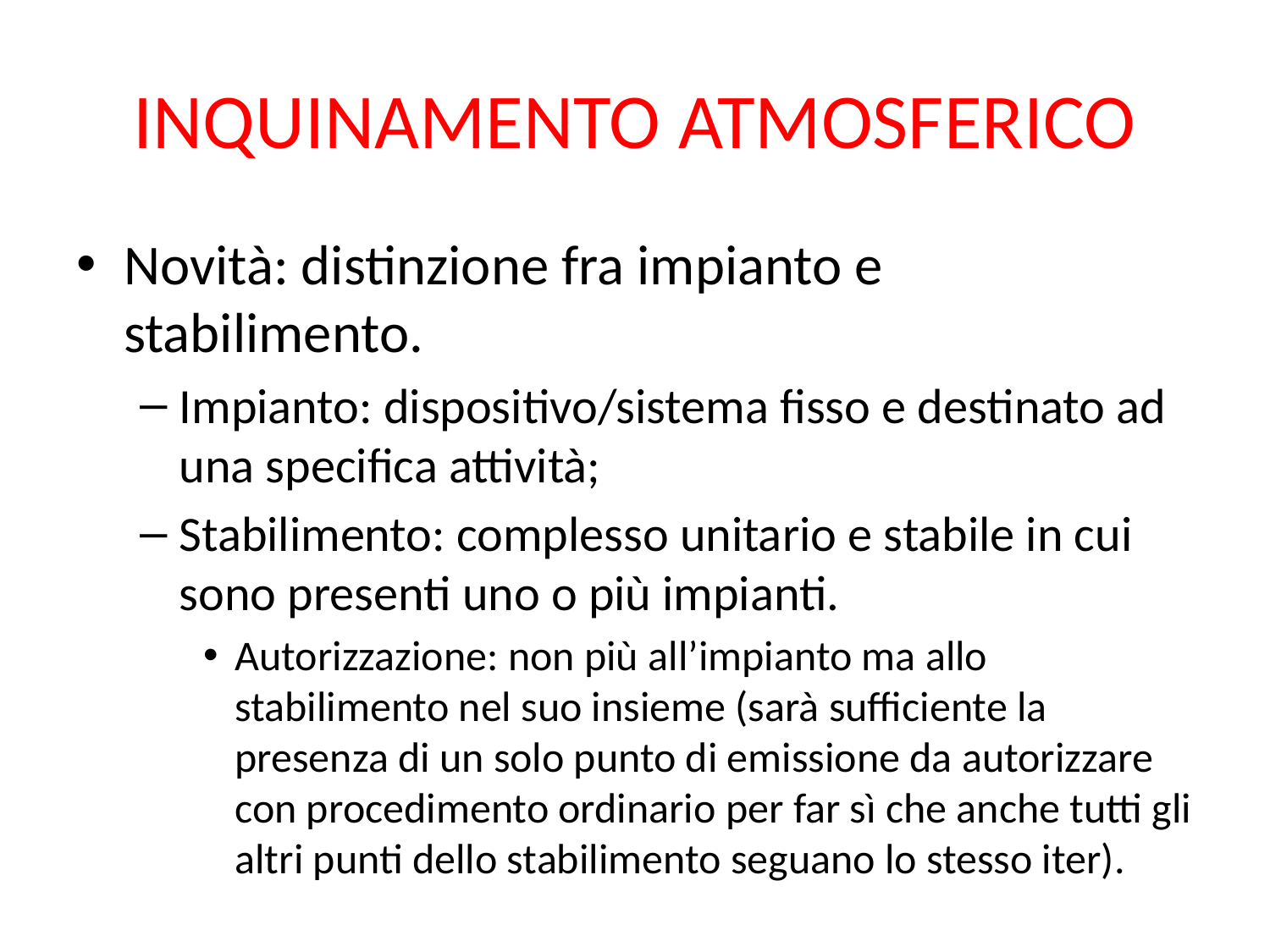

# INQUINAMENTO ATMOSFERICO
Novità: distinzione fra impianto e stabilimento.
Impianto: dispositivo/sistema fisso e destinato ad una specifica attività;
Stabilimento: complesso unitario e stabile in cui sono presenti uno o più impianti.
Autorizzazione: non più all’impianto ma allo stabilimento nel suo insieme (sarà sufficiente la presenza di un solo punto di emissione da autorizzare con procedimento ordinario per far sì che anche tutti gli altri punti dello stabilimento seguano lo stesso iter).